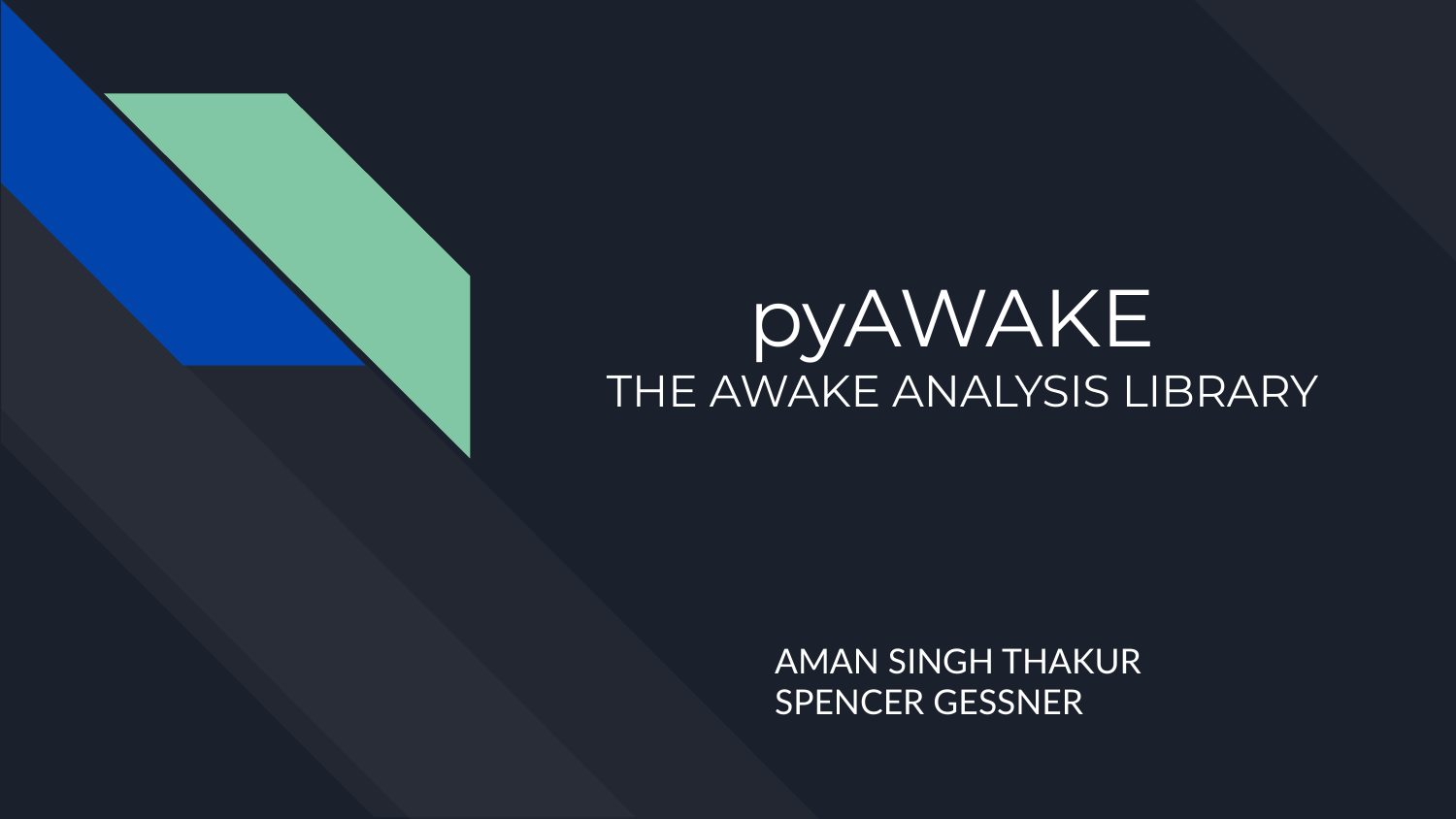

# pyAWAKE
THE AWAKE ANALYSIS LIBRARY
AMAN SINGH THAKUR
SPENCER GESSNER